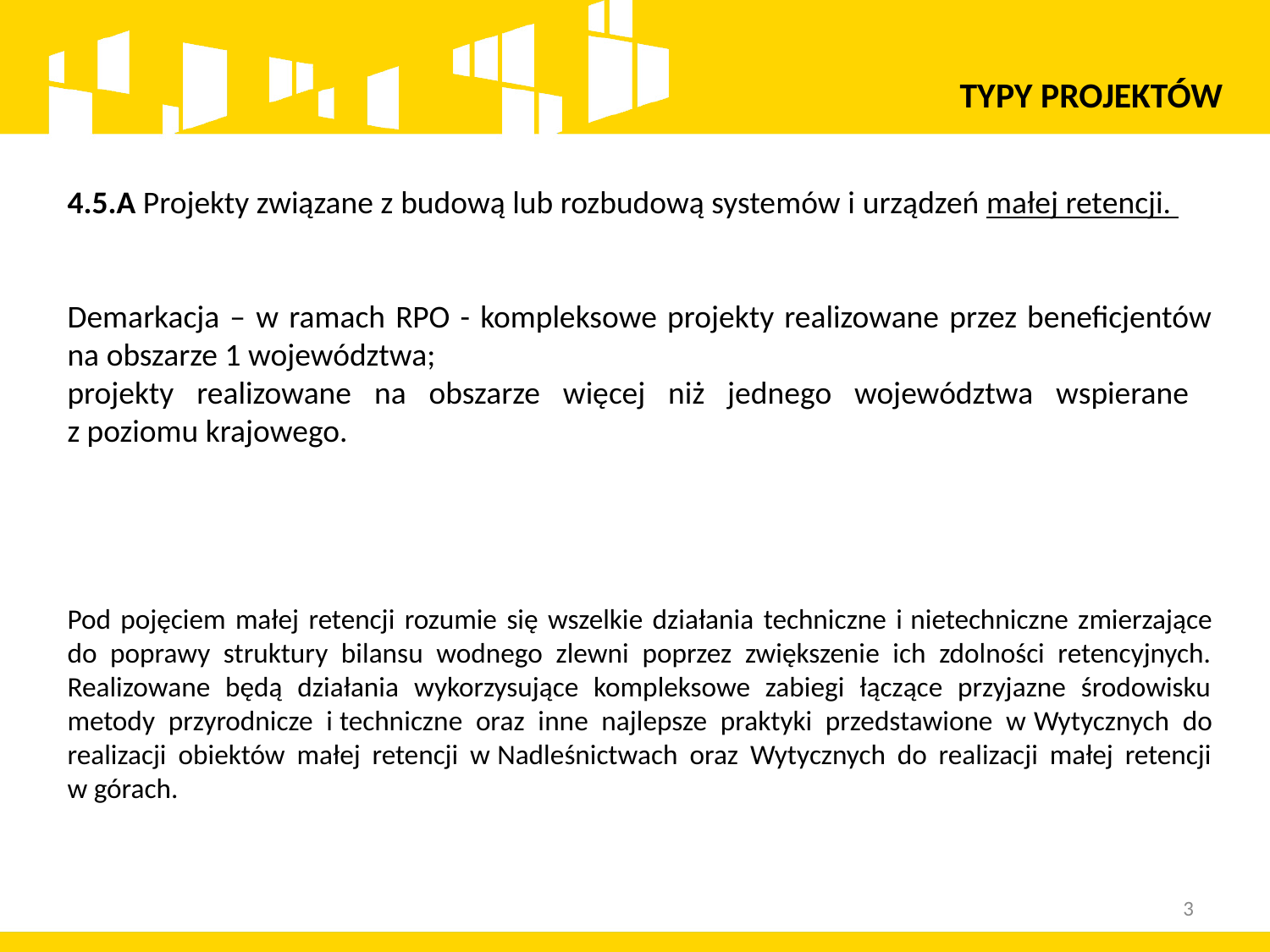

TYPY PROJEKTÓW
4.5.A Projekty związane z budową lub rozbudową systemów i urządzeń małej retencji.

Demarkacja – w ramach RPO - kompleksowe projekty realizowane przez beneficjentów na obszarze 1 województwa;
projekty realizowane na obszarze więcej niż jednego województwa wspierane
z poziomu krajowego.

Pod pojęciem małej retencji rozumie się wszelkie działania techniczne i nietechniczne zmierzające do poprawy struktury bilansu wodnego zlewni poprzez zwiększenie ich zdolności retencyjnych. Realizowane będą działania wykorzysujące kompleksowe zabiegi łączące przyjazne środowisku metody przyrodnicze i techniczne oraz inne najlepsze praktyki przedstawione w Wytycznych do realizacji obiektów małej retencji w Nadleśnictwach oraz Wytycznych do realizacji małej retencji w górach.
3